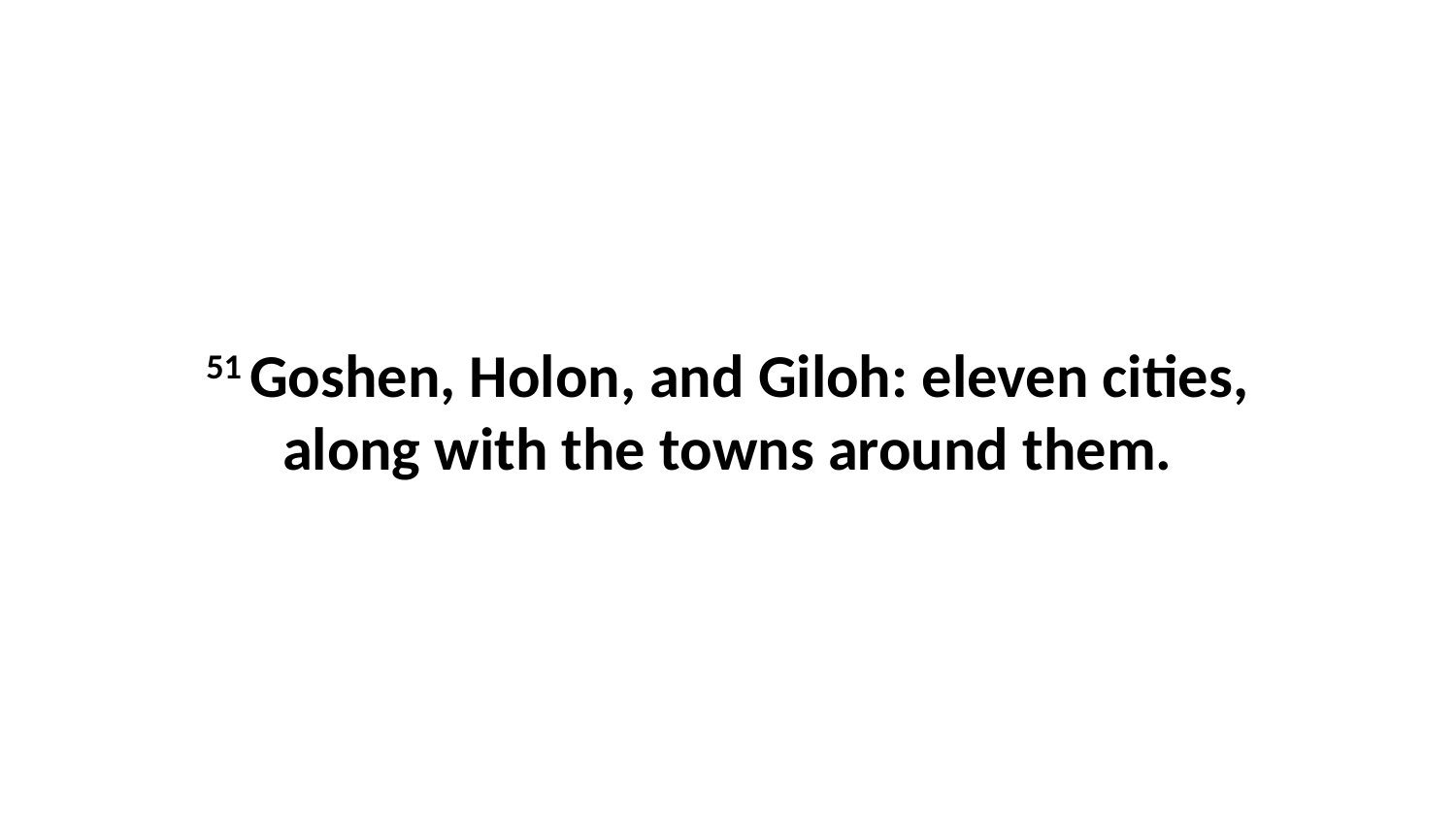

51 Goshen, Holon, and Giloh: eleven cities, along with the towns around them.